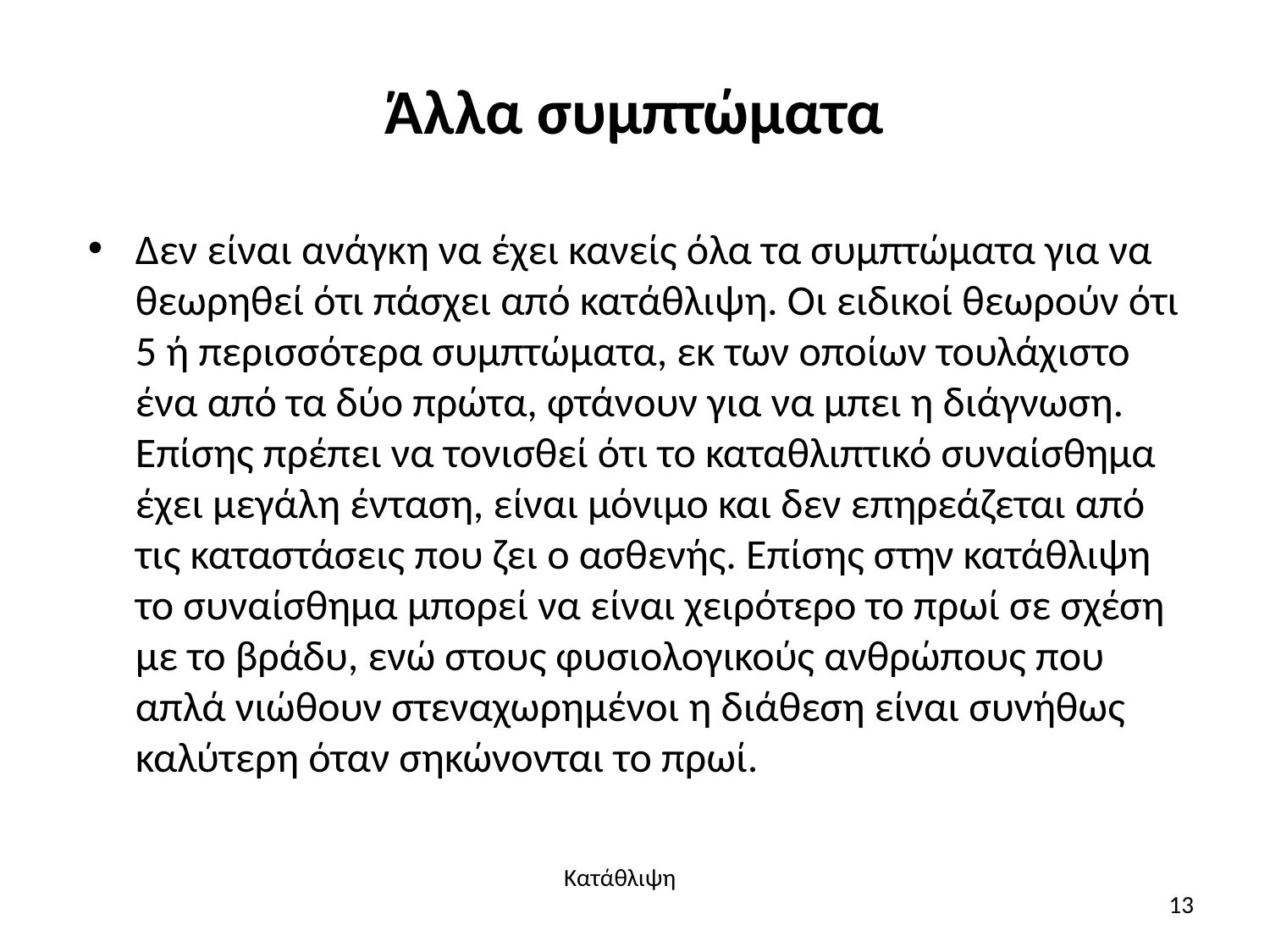

# Άλλα συμπτώματα
Δεν είναι ανάγκη να έχει κανείς όλα τα συμπτώματα για να θεωρηθεί ότι πάσχει από κατάθλιψη. Οι ειδικοί θεωρούν ότι 5 ή περισσότερα συμπτώματα, εκ των οποίων τουλάχιστο ένα από τα δύο πρώτα, φτάνουν για να μπει η διάγνωση. Επίσης πρέπει να τονισθεί ότι το καταθλιπτικό συναίσθημα έχει μεγάλη ένταση, είναι μόνιμο και δεν επηρεάζεται από τις καταστάσεις που ζει ο ασθενής. Επίσης στην κατάθλιψη το συναίσθημα μπορεί να είναι χειρότερο το πρωί σε σχέση με το βράδυ, ενώ στους φυσιολογικούς ανθρώπους που απλά νιώθουν στεναχωρημένοι η διάθεση είναι συνήθως καλύτερη όταν σηκώνονται το πρωί.
Κατάθλιψη
13